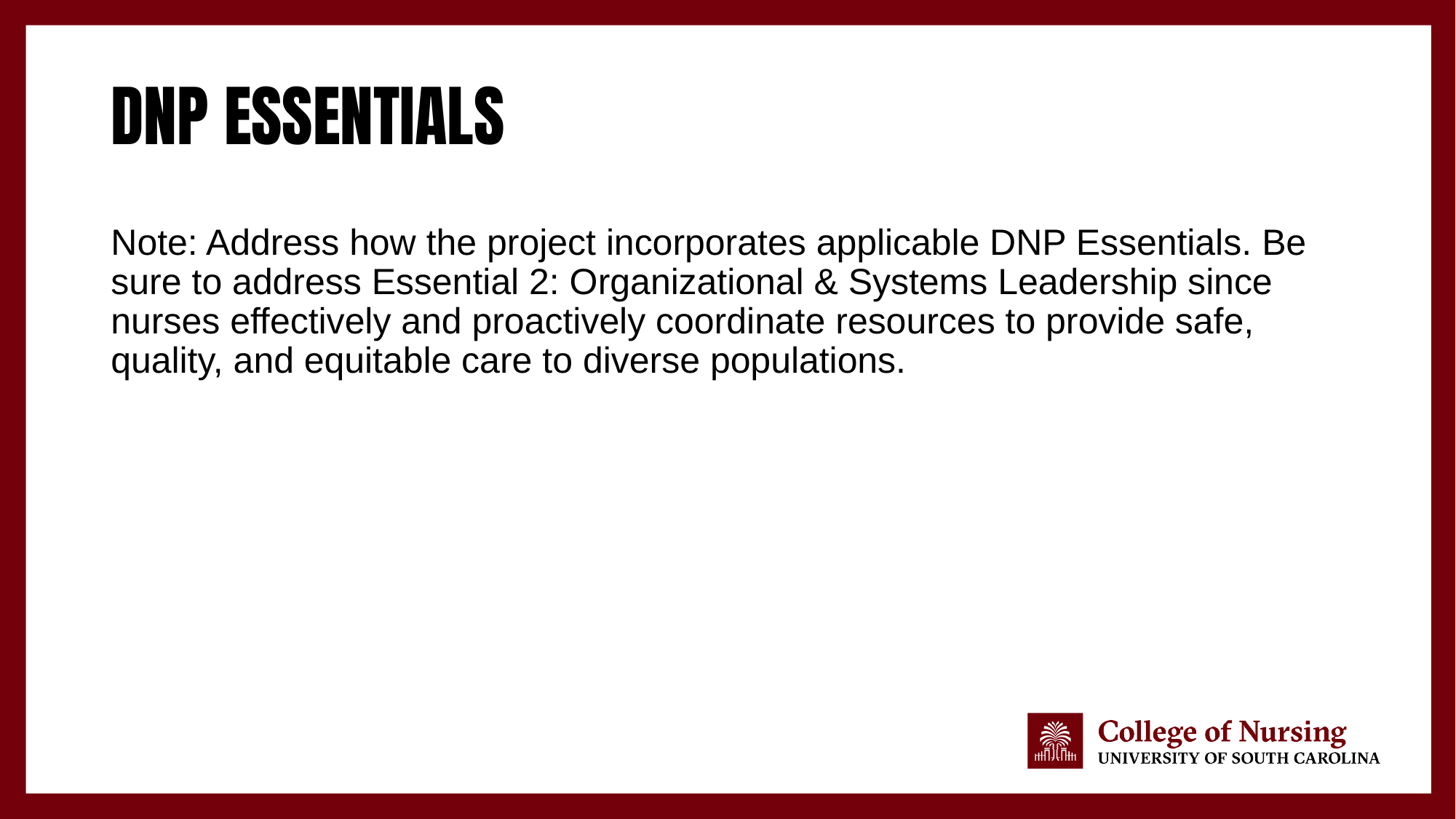

# DNP ESSENTIALS
Note: Address how the project incorporates applicable DNP Essentials. Be sure to address Essential 2: Organizational & Systems Leadership since nurses effectively and proactively coordinate resources to provide safe, quality, and equitable care to diverse populations.